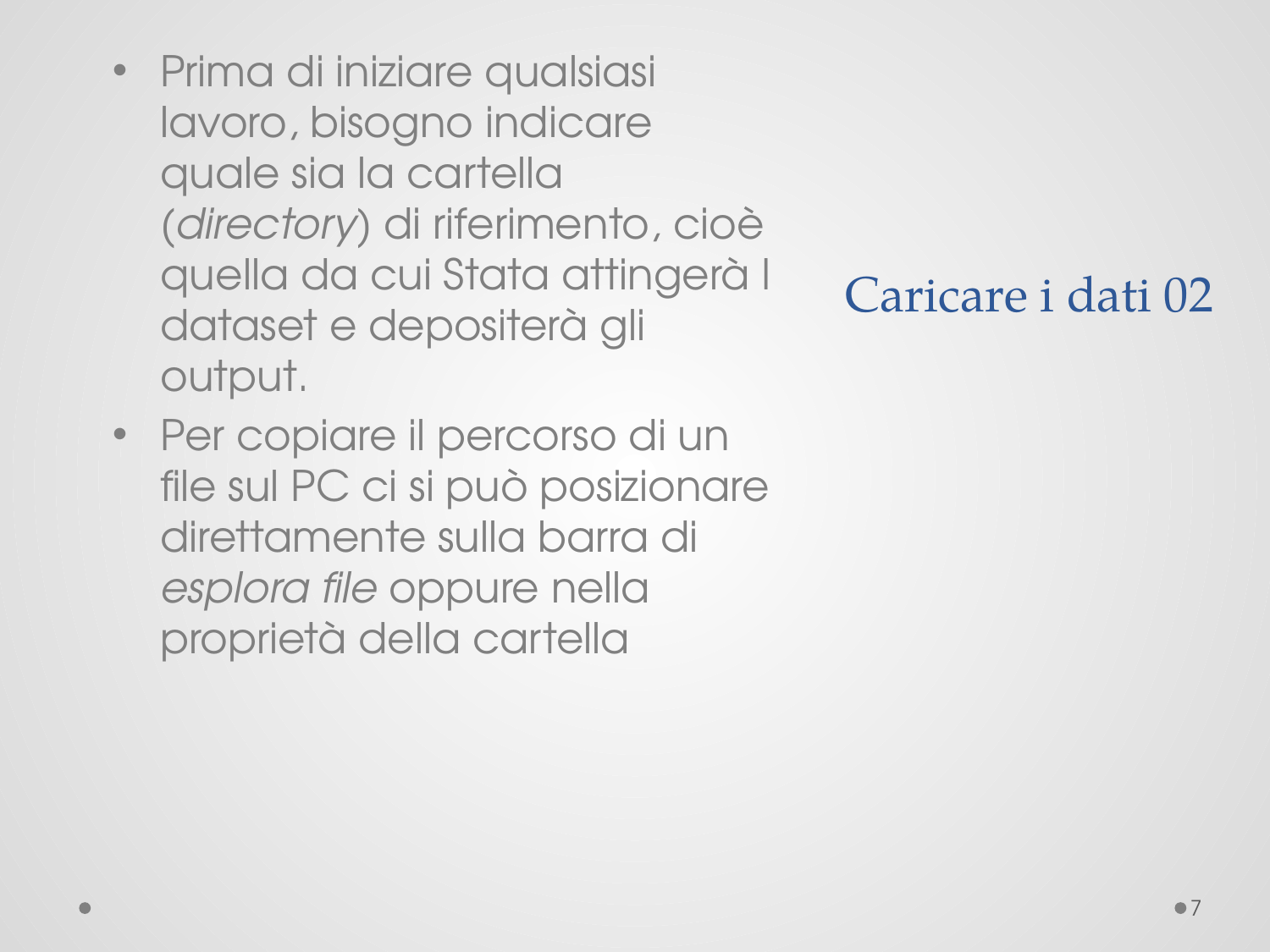

# Caricare i dati 02
Prima di iniziare qualsiasi lavoro, bisogno indicare quale sia la cartella (directory) di riferimento, cioè quella da cui Stata attingerà I dataset e depositerà gli output.
Per copiare il percorso di un file sul PC ci si può posizionare direttamente sulla barra di esplora file oppure nella proprietà della cartella
7